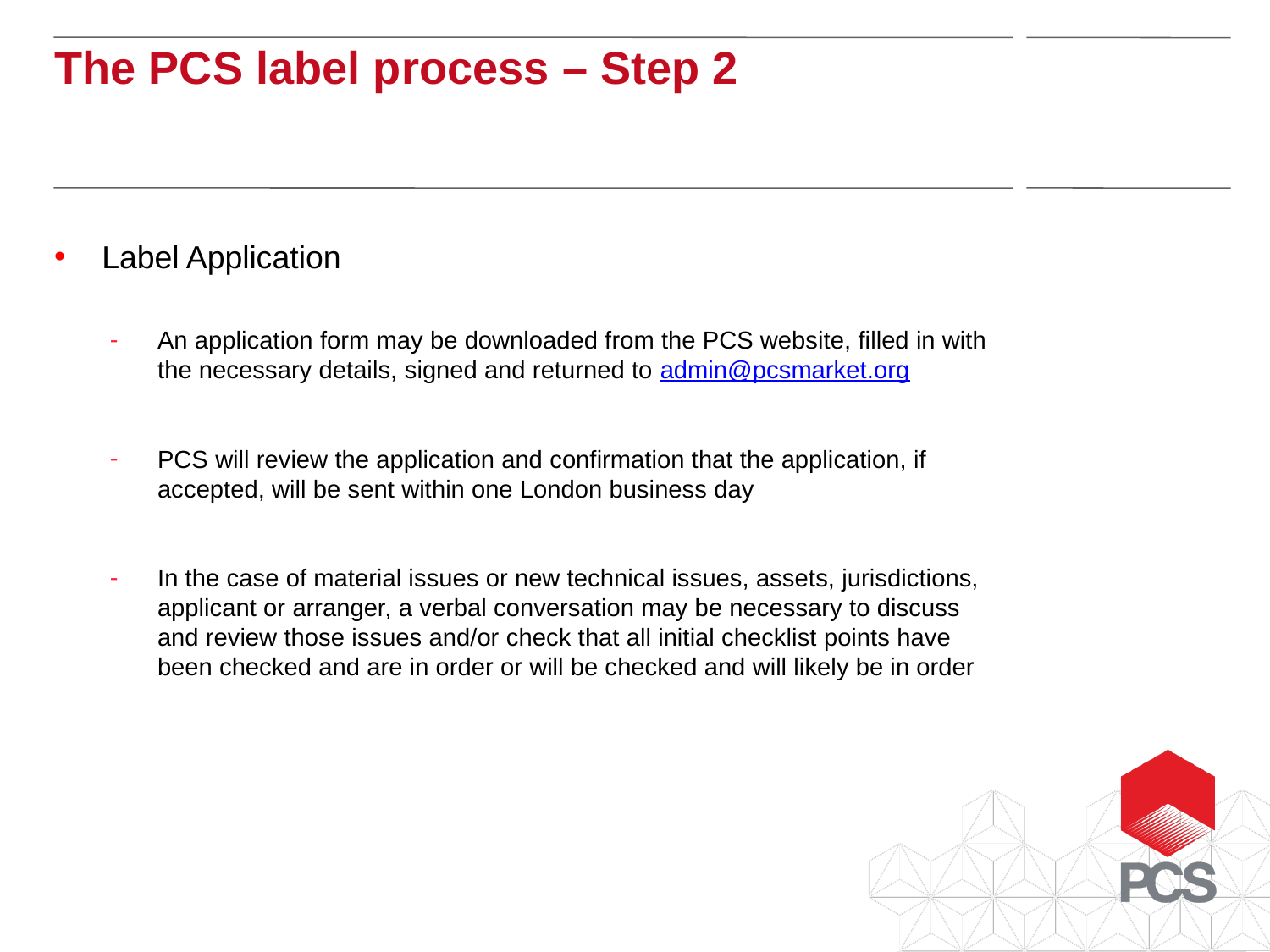

The PCS label process – Step 2

Label Application

An application form may be downloaded from the PCS website, filled in with the necessary details, signed and returned to admin@pcsmarket.org

PCS will review the application and confirmation that the application, if accepted, will be sent within one London business day

In the case of material issues or new technical issues, assets, jurisdictions, applicant or arranger, a verbal conversation may be necessary to discuss and review those issues and/or check that all initial checklist points have been checked and are in order or will be checked and will likely be in order